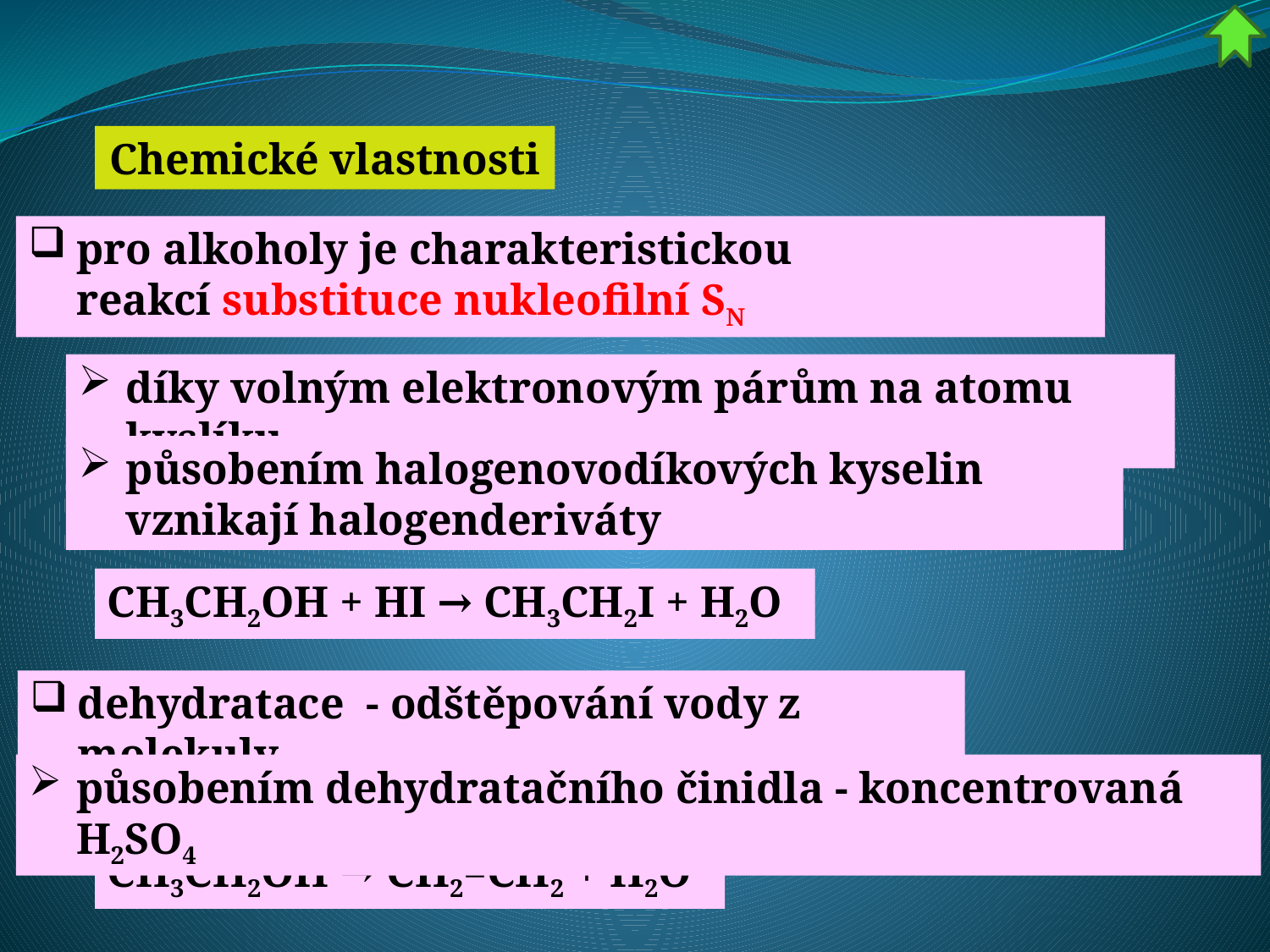

Chemické vlastnosti
pro alkoholy je charakteristickou reakcí substituce nukleofilní SN
díky volným elektronovým párům na atomu kyslíku
působením halogenovodíkových kyselin vznikají halogenderiváty
CH3CH2OH + HI → CH3CH2I + H2O
dehydratace  - odštěpování vody z molekuly
působením dehydratačního činidla - koncentrovaná H2SO4
CH3CH2OH → CH2=CH2 + H2O